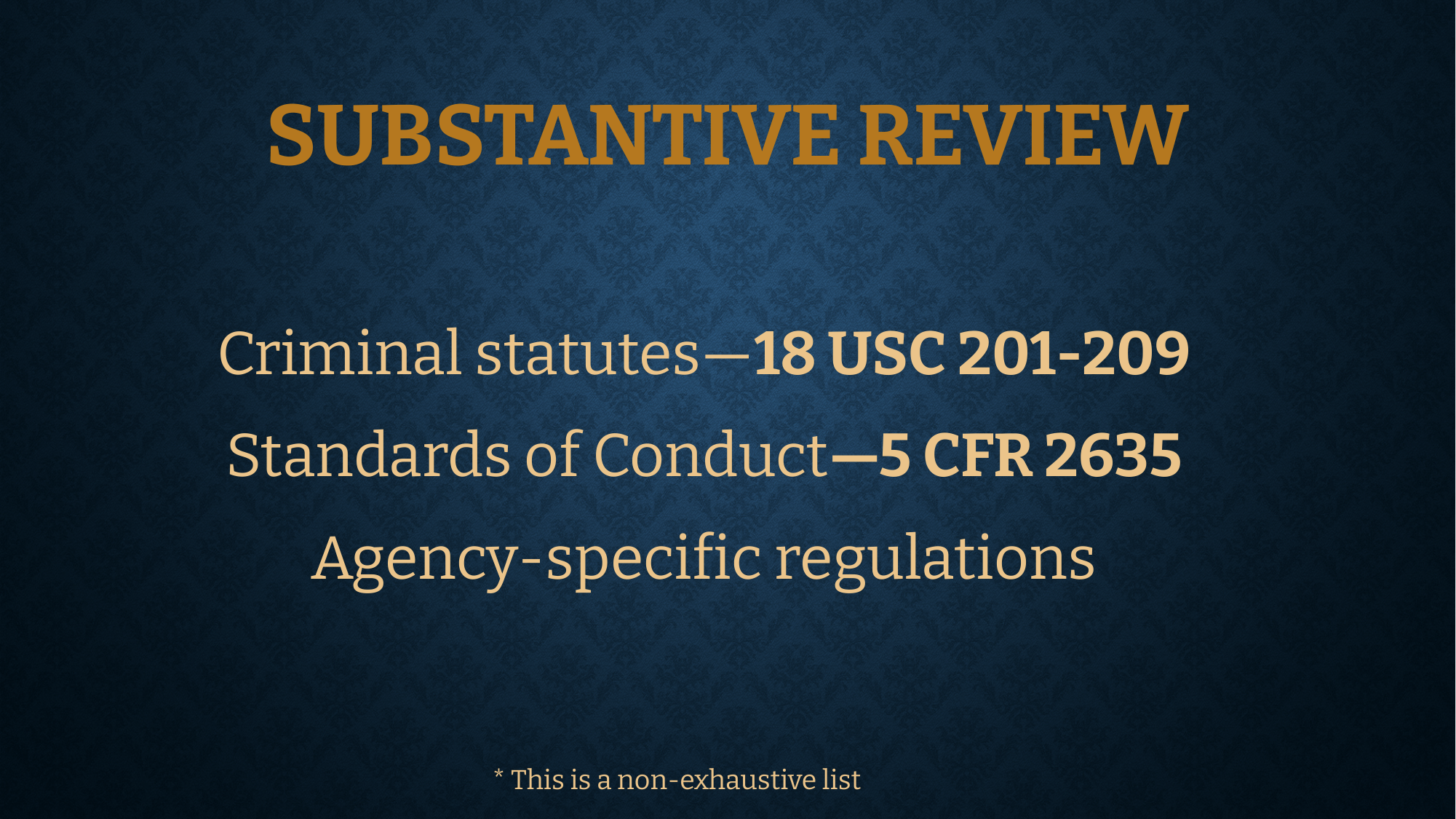

# SUBSTANTIVE REVIEW
Criminal statutes—18 USC 201-209
Standards of Conduct—5 CFR 2635
Agency-specific regulations

* This is a non-exhaustive list